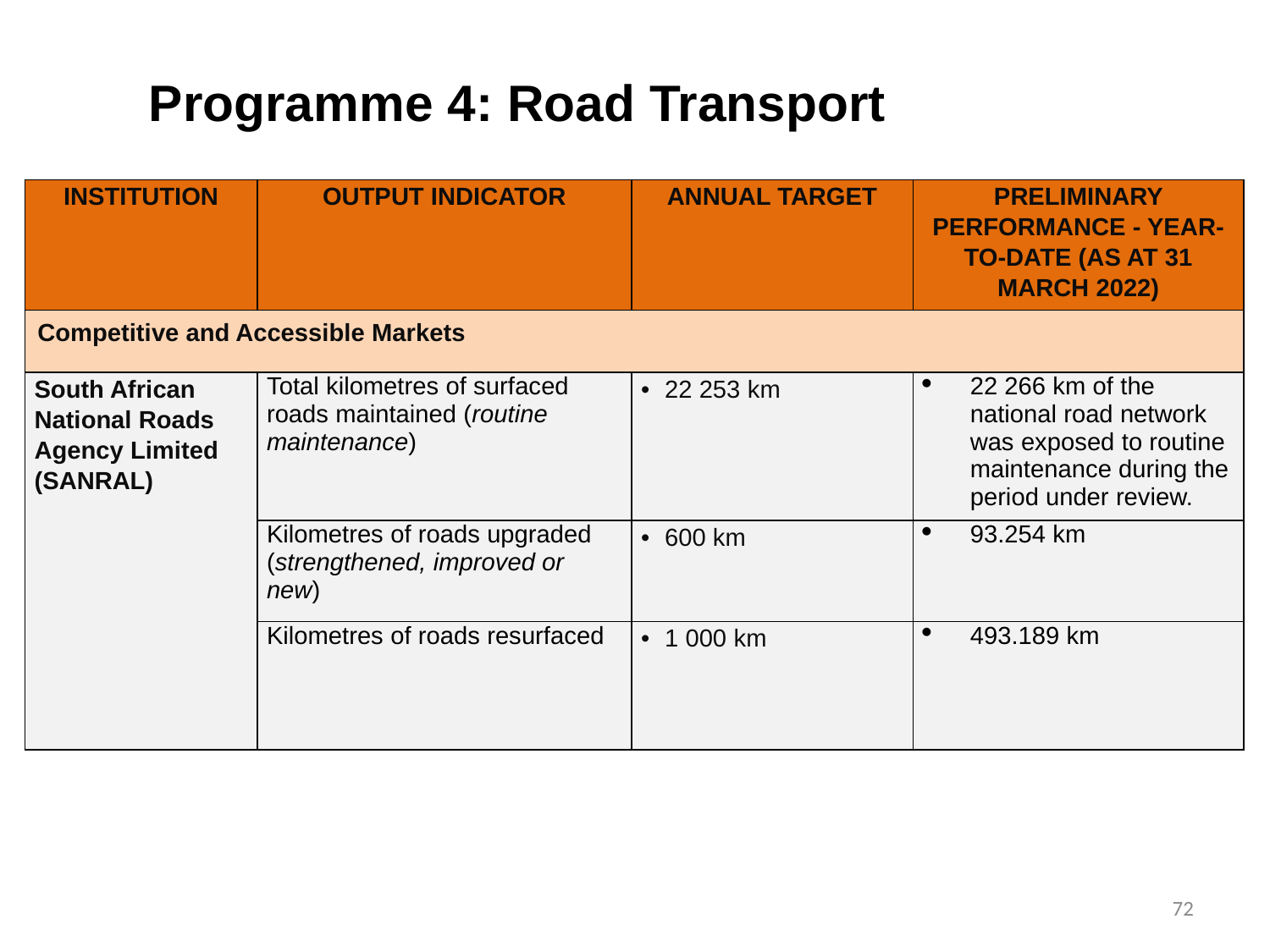

# Programme 4: Road Transport
| INSTITUTION | OUTPUT INDICATOR | ANNUAL TARGET | PRELIMINARY PERFORMANCE - YEAR-TO-DATE (AS AT 31 MARCH 2022) |
| --- | --- | --- | --- |
| Competitive and Accessible Markets |  |  |  |
| South African National Roads Agency Limited (SANRAL) | Total kilometres of surfaced roads maintained (routine maintenance) | 22 253 km | 22 266 km of the national road network was exposed to routine maintenance during the period under review. |
|  | Kilometres of roads upgraded (strengthened, improved or new) | 600 km | 93.254 km |
|  | Kilometres of roads resurfaced | 1 000 km | 493.189 km |

72